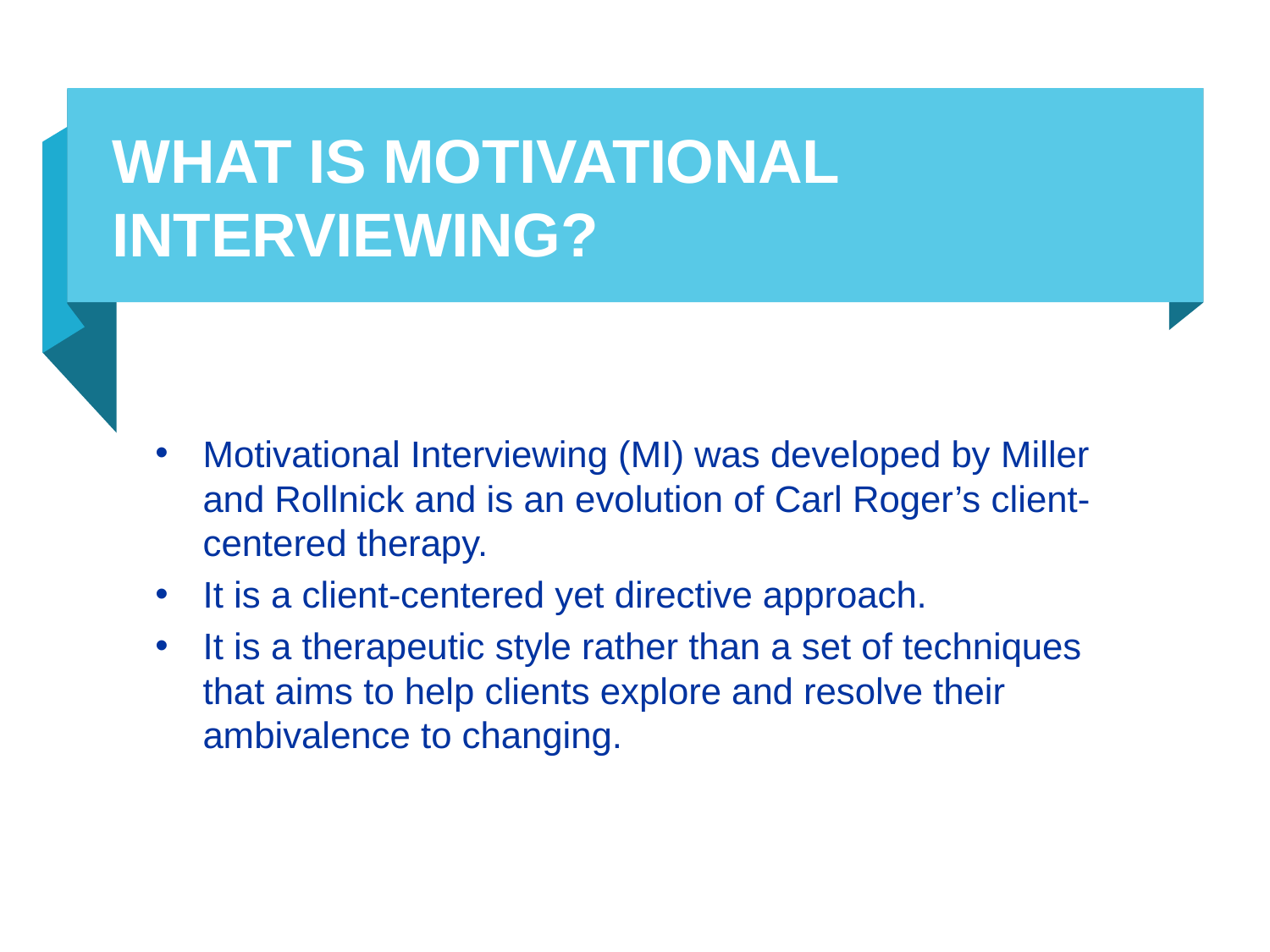

# What is Motivational Interviewing?

Motivational Interviewing (MI) was developed by Miller and Rollnick and is an evolution of Carl Roger’s client-centered therapy.
It is a client-centered yet directive approach.
It is a therapeutic style rather than a set of techniques that aims to help clients explore and resolve their ambivalence to changing.